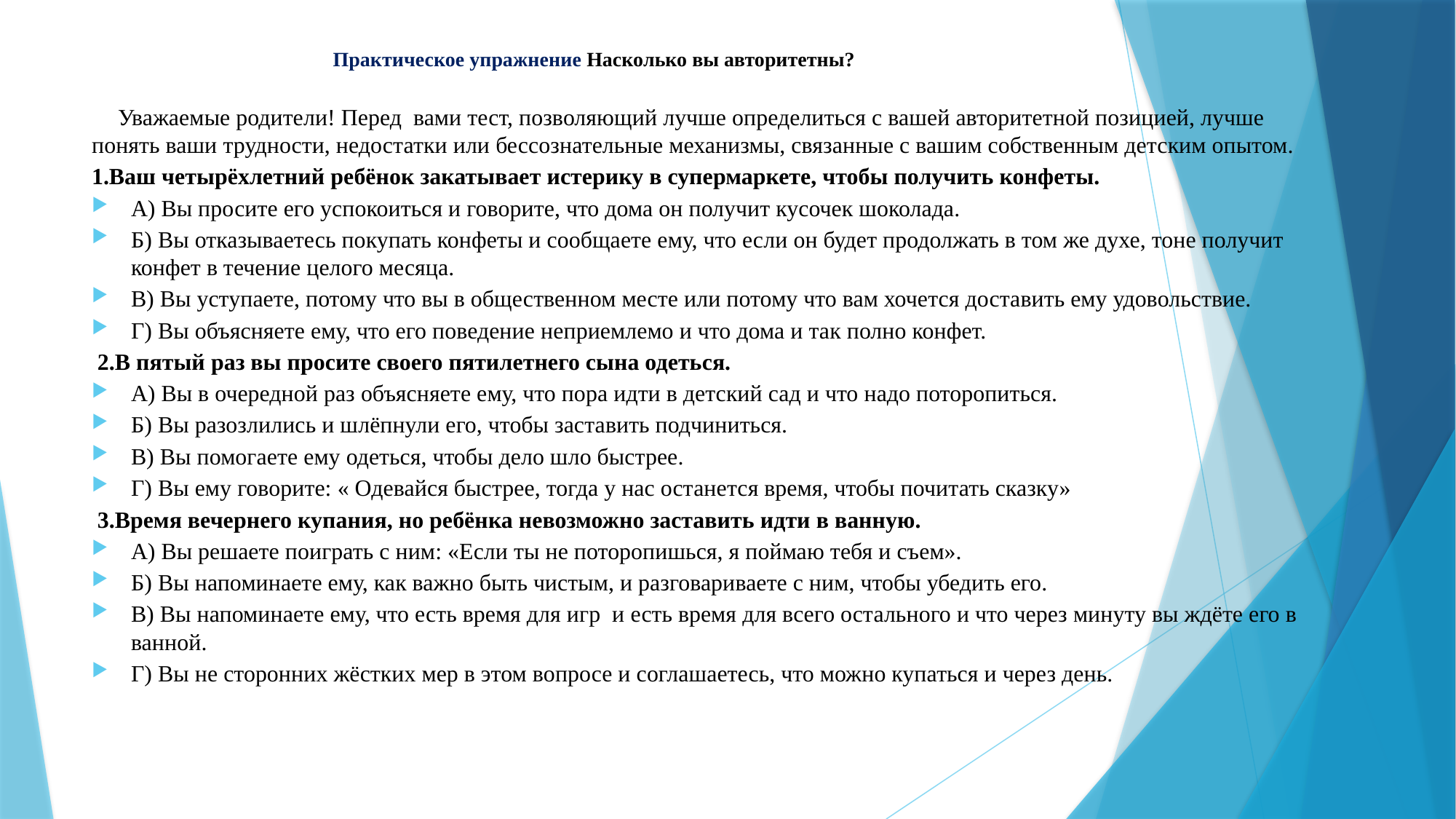

# Практическое упражнение Насколько вы авторитетны?
	Уважаемые родители! Перед  вами тест, позволяющий лучше определиться с вашей авторитетной позицией, лучше понять ваши трудности, недостатки или бессознательные механизмы, связанные с вашим собственным детским опытом.
1.Ваш четырёхлетний ребёнок закатывает истерику в супермаркете, чтобы получить конфеты.
А) Вы просите его успокоиться и говорите, что дома он получит кусочек шоколада.
Б) Вы отказываетесь покупать конфеты и сообщаете ему, что если он будет продолжать в том же духе, тоне получит конфет в течение целого месяца.
В) Вы уступаете, потому что вы в общественном месте или потому что вам хочется доставить ему удовольствие.
Г) Вы объясняете ему, что его поведение неприемлемо и что дома и так полно конфет.
 2.В пятый раз вы просите своего пятилетнего сына одеться.
А) Вы в очередной раз объясняете ему, что пора идти в детский сад и что надо поторопиться.
Б) Вы разозлились и шлёпнули его, чтобы заставить подчиниться.
В) Вы помогаете ему одеться, чтобы дело шло быстрее.
Г) Вы ему говорите: « Одевайся быстрее, тогда у нас останется время, чтобы почитать сказку»
 3.Время вечернего купания, но ребёнка невозможно заставить идти в ванную.
А) Вы решаете поиграть с ним: «Если ты не поторопишься, я поймаю тебя и съем».
Б) Вы напоминаете ему, как важно быть чистым, и разговариваете с ним, чтобы убедить его.
В) Вы напоминаете ему, что есть время для игр  и есть время для всего остального и что через минуту вы ждёте его в  ванной.
Г) Вы не сторонних жёстких мер в этом вопросе и соглашаетесь, что можно купаться и через день.